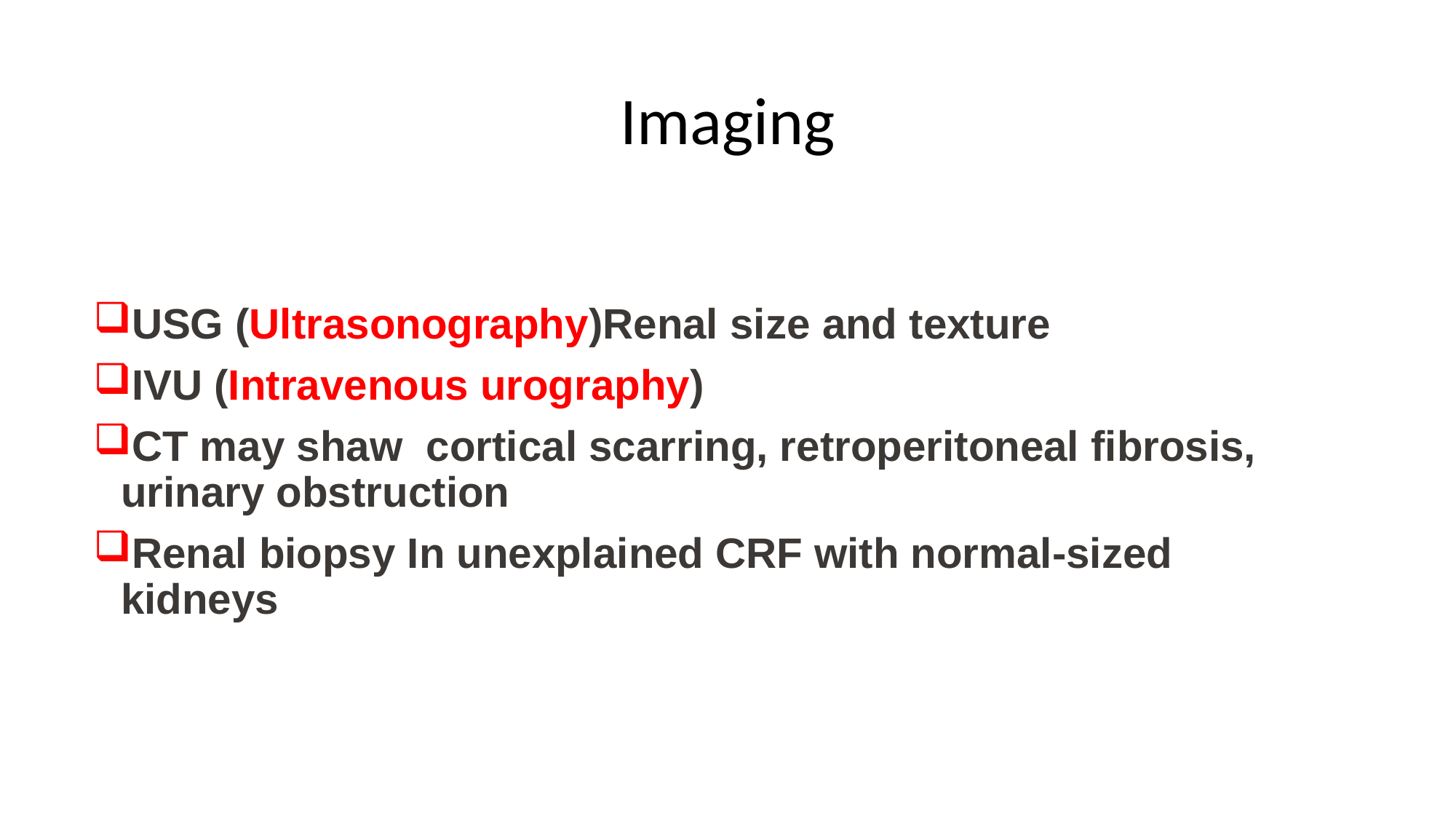

# Imaging

USG (Ultrasonography)Renal size and texture
IVU (Intravenous urography)
CT may shaw  cortical scarring, retroperitoneal fibrosis, urinary obstruction
Renal biopsy In unexplained CRF with normal-sized kidneys